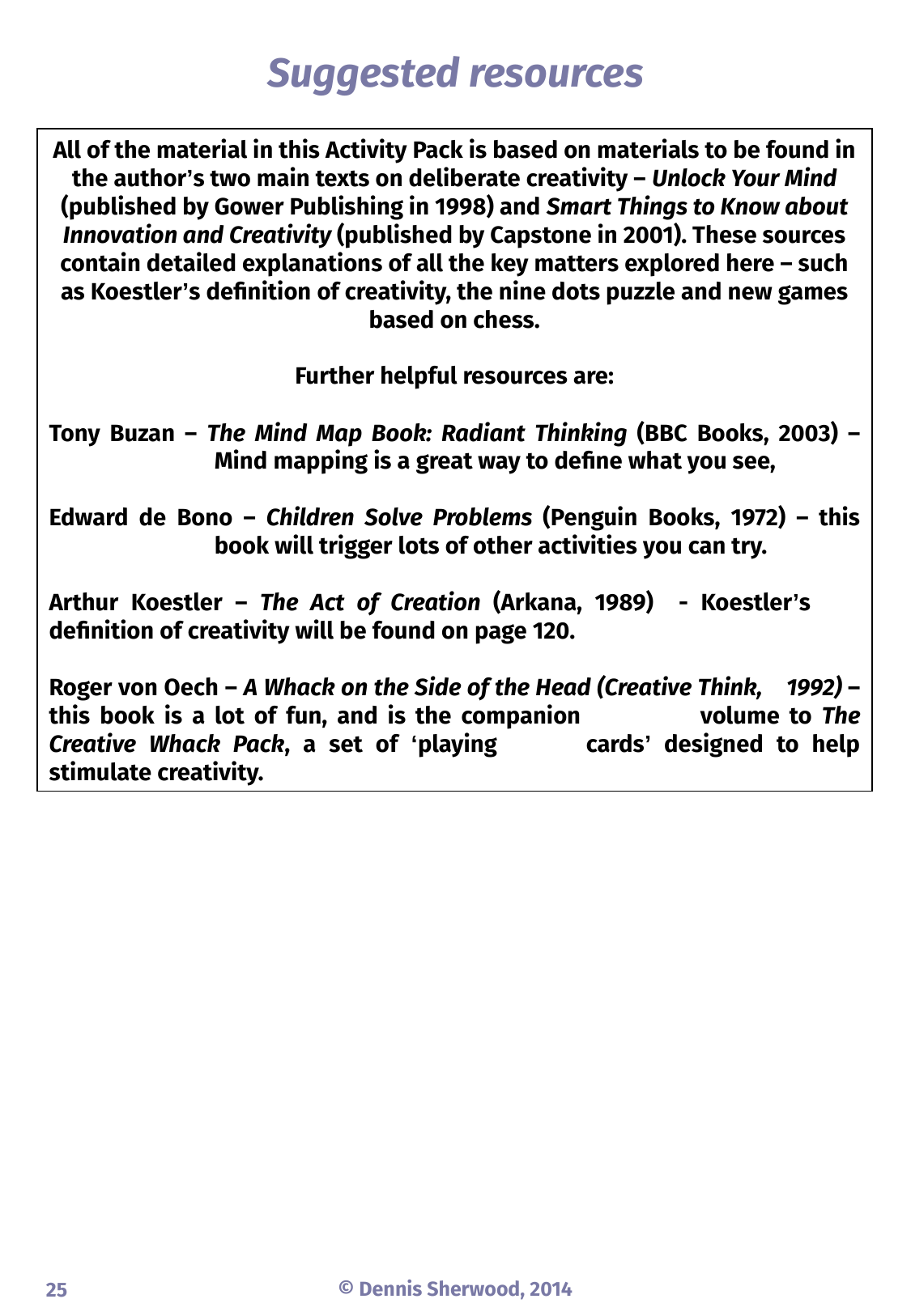

Suggested resources
All of the material in this Activity Pack is based on materials to be found in the author’s two main texts on deliberate creativity – Unlock Your Mind (published by Gower Publishing in 1998) and Smart Things to Know about Innovation and Creativity (published by Capstone in 2001). These sources contain detailed explanations of all the key matters explored here – such as Koestler’s definition of creativity, the nine dots puzzle and new games based on chess.

Further helpful resources are:

Tony Buzan – The Mind Map Book: Radiant Thinking (BBC Books, 2003) –	Mind mapping is a great way to define what you see,

Edward de Bono – Children Solve Problems (Penguin Books, 1972) – this 	book will trigger lots of other activities you can try.

Arthur Koestler – The Act of Creation (Arkana, 1989)  - Koestler’s 	definition of creativity will be found on page 120.

Roger von Oech – A Whack on the Side of the Head (Creative Think, 	1992) – this book is a lot of fun, and is the companion 	volume to The Creative Whack Pack, a set of ‘playing 	cards’ designed to help stimulate creativity.
© Dennis Sherwood, 2014
25